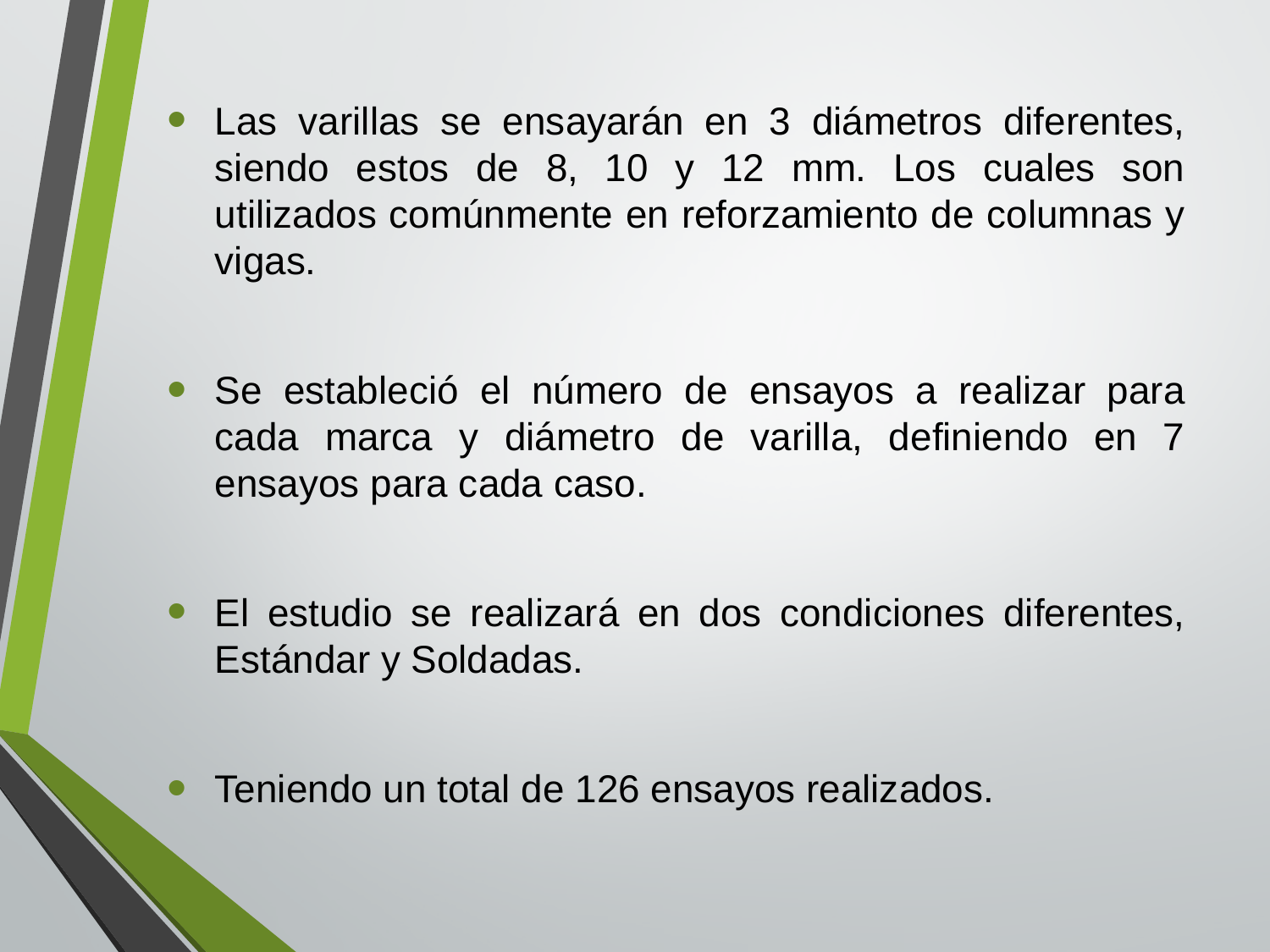

Las varillas se ensayarán en 3 diámetros diferentes, siendo estos de 8, 10 y 12 mm. Los cuales son utilizados comúnmente en reforzamiento de columnas y vigas.

Se estableció el número de ensayos a realizar para cada marca y diámetro de varilla, definiendo en 7 ensayos para cada caso.

El estudio se realizará en dos condiciones diferentes, Estándar y Soldadas.

Teniendo un total de 126 ensayos realizados.